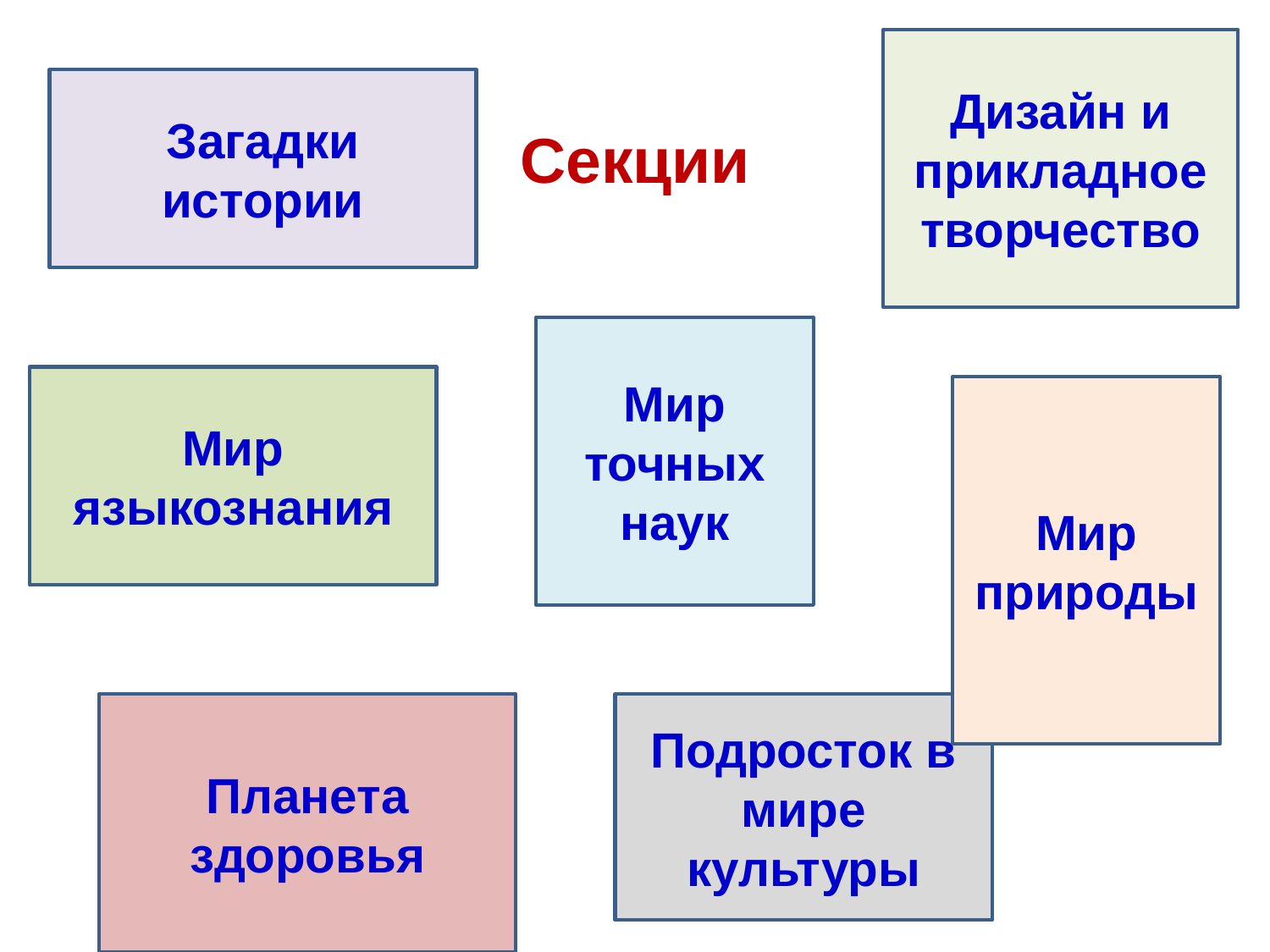

Дизайн и прикладное творчество
Секции
Загадки истории
Мир точных наук
Мир языкознания
Мир природы
Планета здоровья
Подросток в мире культуры